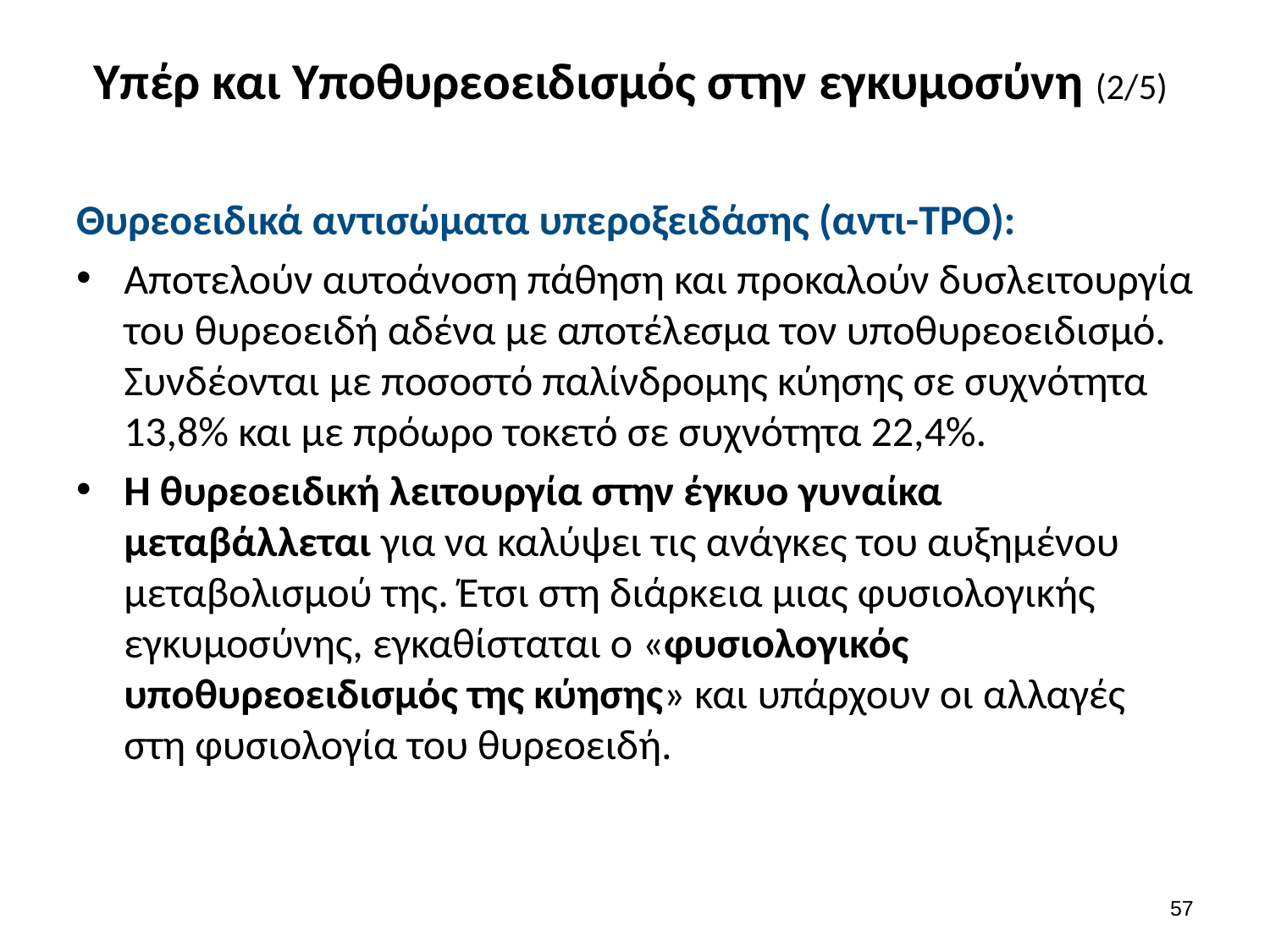

# Υπέρ και Υποθυρεοειδισμός στην εγκυμοσύνη (2/5)
Θυρεοειδικά αντισώματα υπεροξειδάσης (αντι-TPO):
Αποτελούν αυτοάνοση πάθηση και προκαλούν δυσλειτουργία του θυρεοειδή αδένα με αποτέλεσμα τον υποθυρεοειδισμό. Συνδέονται με ποσοστό παλίνδρομης κύησης σε συχνότητα 13,8% και με πρόωρο τοκετό σε συχνότητα 22,4%.
Η θυρεοειδική λειτουργία στην έγκυο γυναίκα μεταβάλλεται για να καλύψει τις ανάγκες του αυξημένου μεταβολισμού της. Έτσι στη διάρκεια μιας φυσιολογικής εγκυμοσύνης, εγκαθίσταται ο «φυσιολογικός υποθυρεοειδισμός της κύησης» και υπάρχουν οι αλλαγές στη φυσιολογία του θυρεοειδή.

57